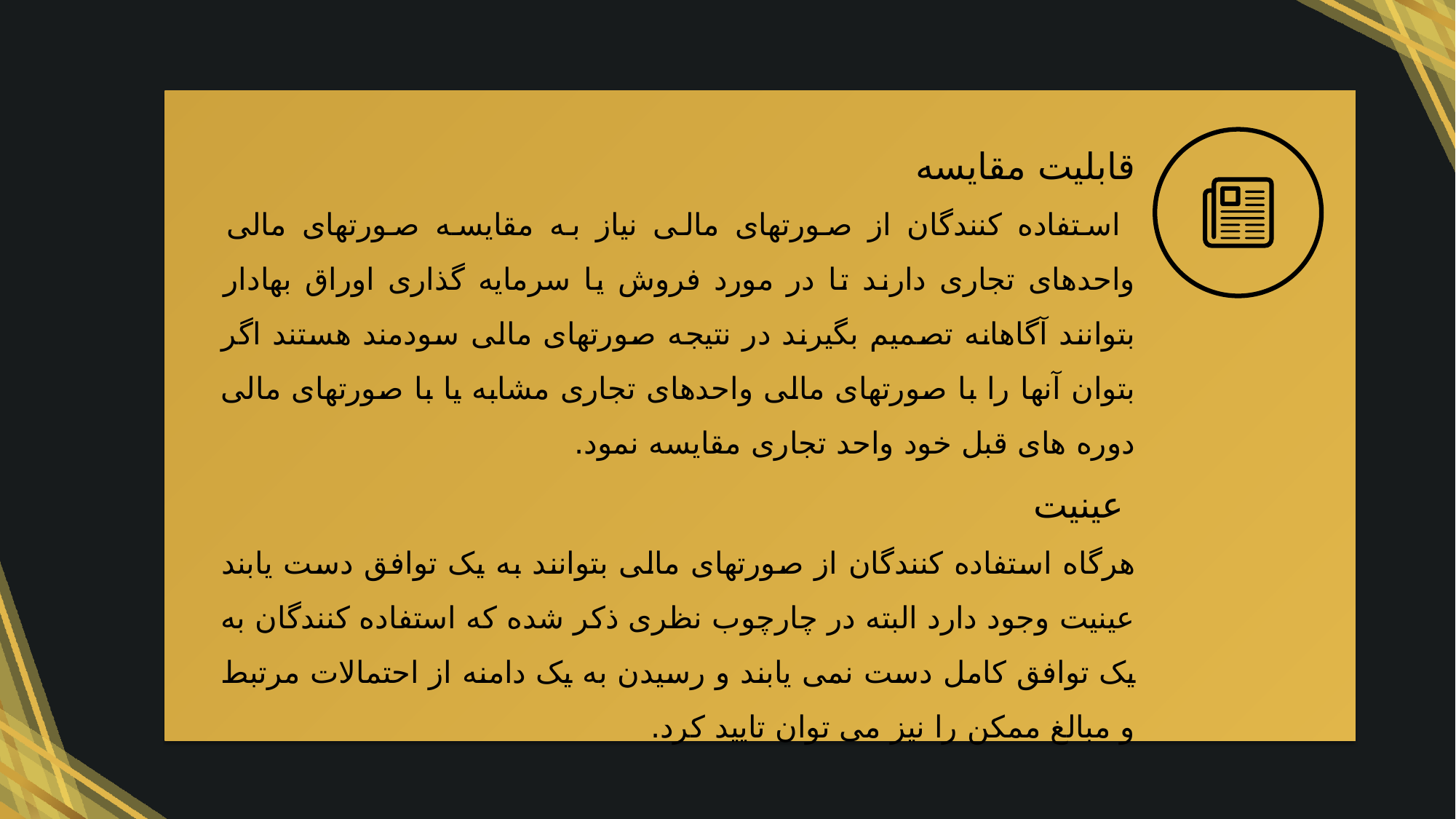

قابلیت مقایسه
 استفاده کنندگان از صورتهای مالی نیاز به مقایسه صورتهای مالی واحدهای تجاری دارند تا در مورد فروش یا سرمایه گذاری اوراق بهادار بتوانند آگاهانه تصمیم بگیرند در نتیجه صورتهای مالی سودمند هستند اگر بتوان آنها را با صورتهای مالی واحدهای تجاری مشابه یا با صورتهای مالی دوره های قبل خود واحد تجاری مقایسه نمود.
 عینیت
هرگاه استفاده کنندگان از صورتهای مالی بتوانند به یک توافق دست یابند عینیت وجود دارد البته در چارچوب نظری ذکر شده که استفاده کنندگان به یک توافق کامل دست نمی یابند و رسیدن به یک دامنه از احتمالات مرتبط و مبالغ ممکن را نیز می توان تایید کرد.